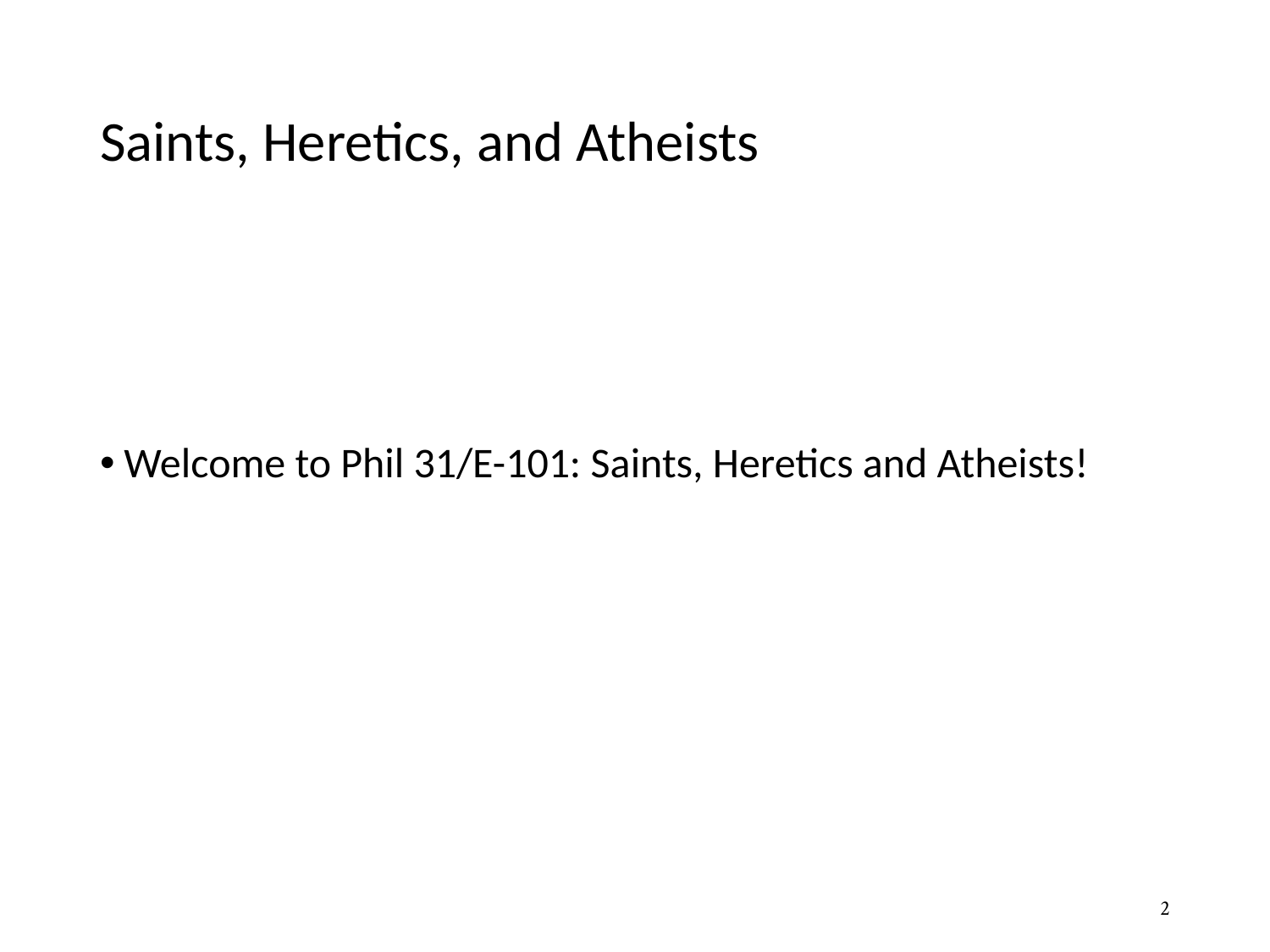

# Saints, Heretics, and Atheists

Welcome to Phil 31/E-101: Saints, Heretics and Atheists!

2